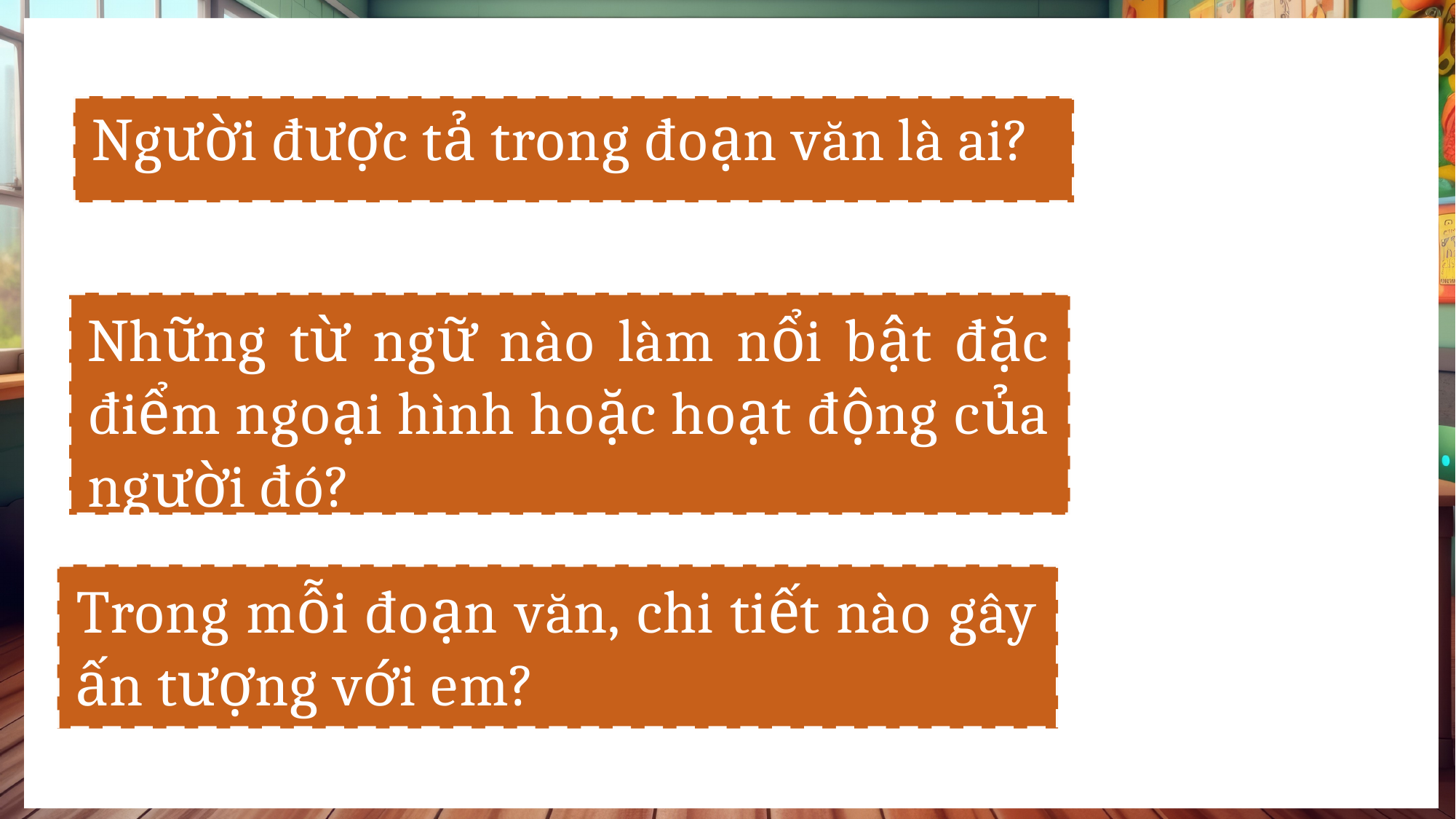

Người được tả trong đoạn văn là ai?

Những từ ngữ nào làm nổi bật đặc điểm ngoại hình hoặc hoạt động của người đó?

Trong mỗi đoạn văn, chi tiết nào gây ấn tượng với em?